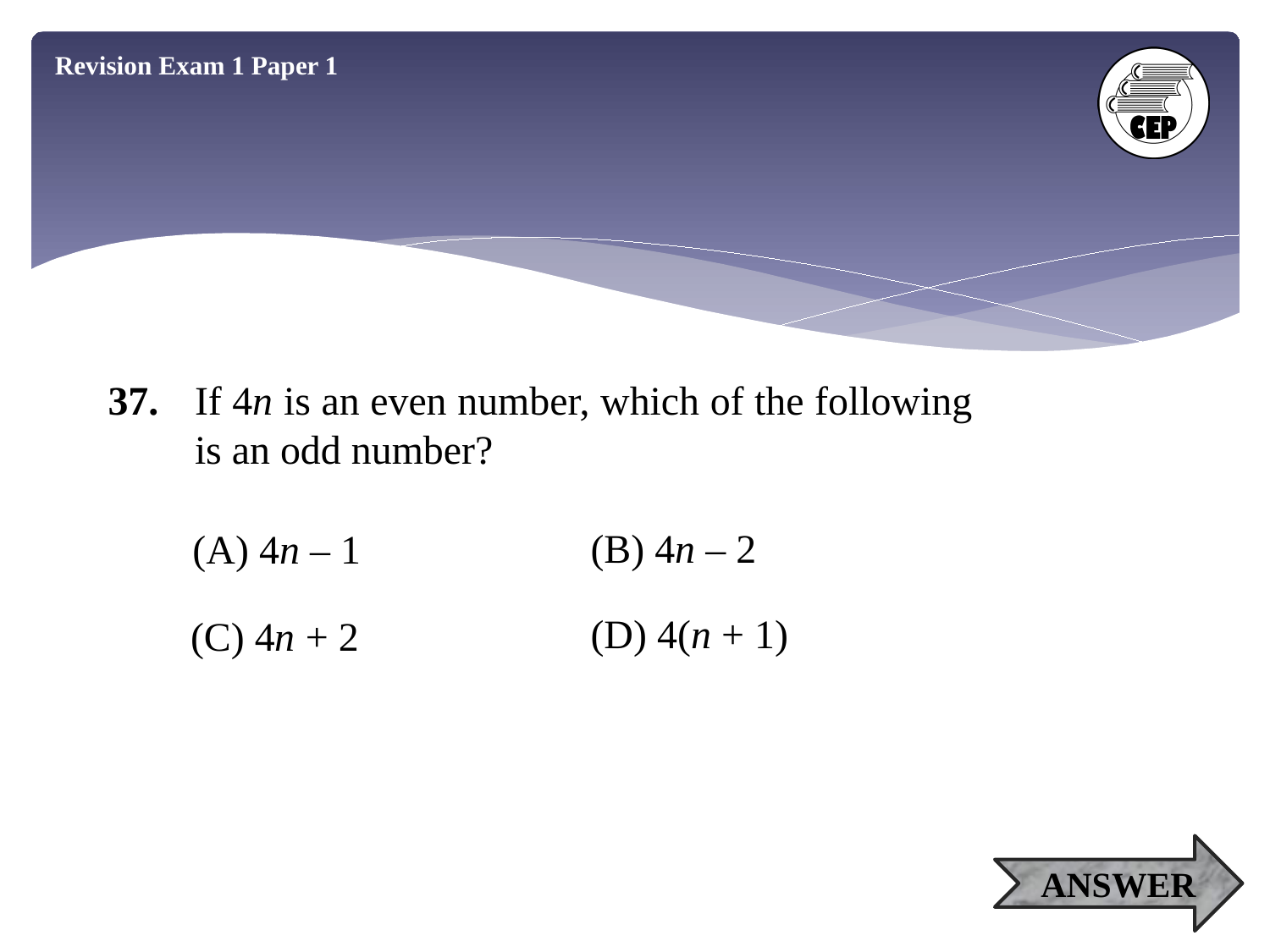

Revision Exam 1 Paper 1
37.	If 4n is an even number, which of the following is an odd number?
(B) 4n – 2
(A) 4n – 1
(D) 4(n + 1)
(C) 4n + 2
ANSWER